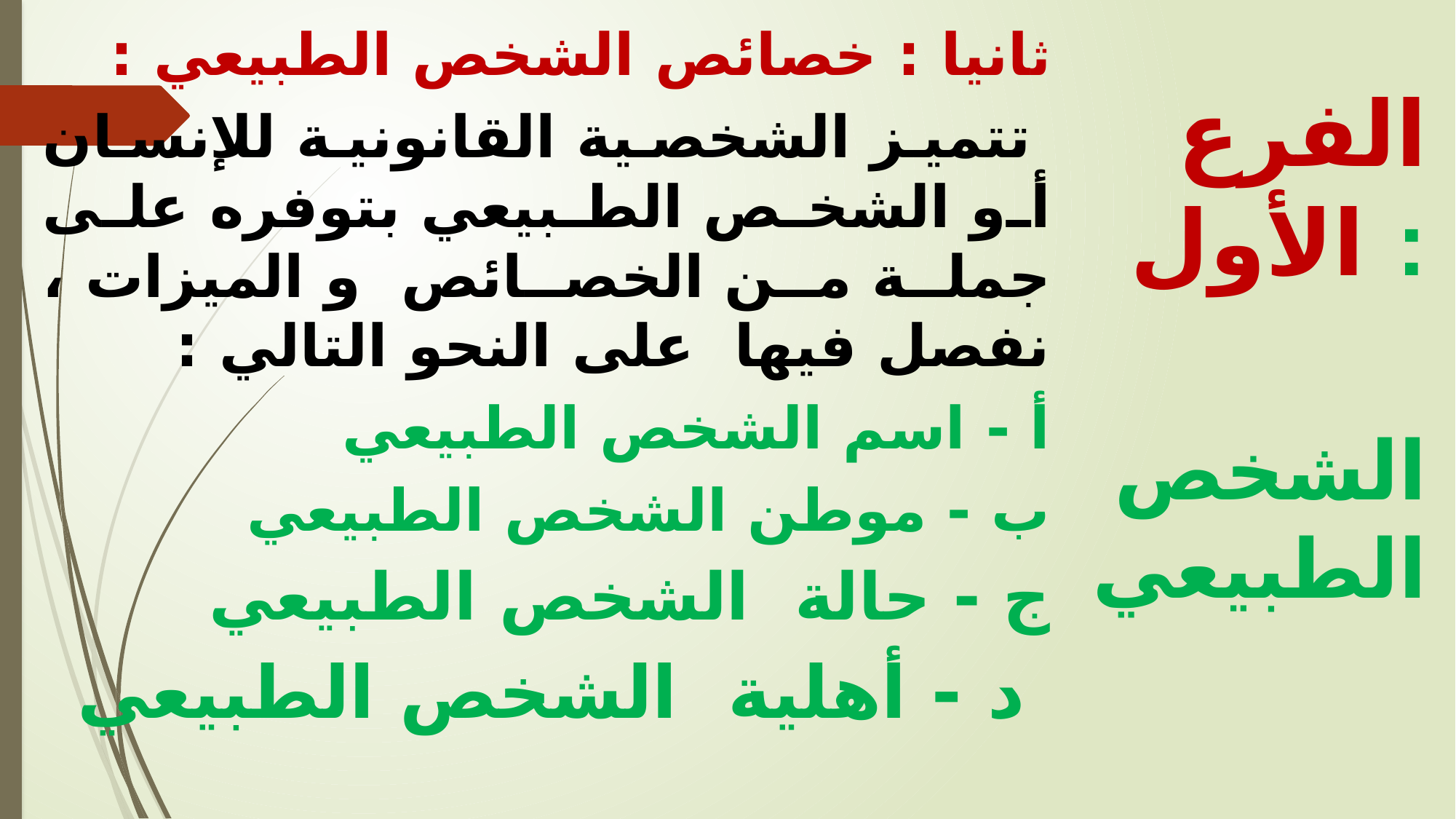

ثانيا : خصائص الشخص الطبيعي :
 تتميز الشخصية القانونية للإنسان أو الشخص الطبيعي بتوفره على جملة من الخصائص  و الميزات ، نفصل فيها  على النحو التالي :
أ - اسم الشخص الطبيعي
ب - موطن الشخص الطبيعي
ج - حالة  الشخص الطبيعي
 د - أهلية  الشخص الطبيعي

الفرع الأول :
 الشخص الطبيعي